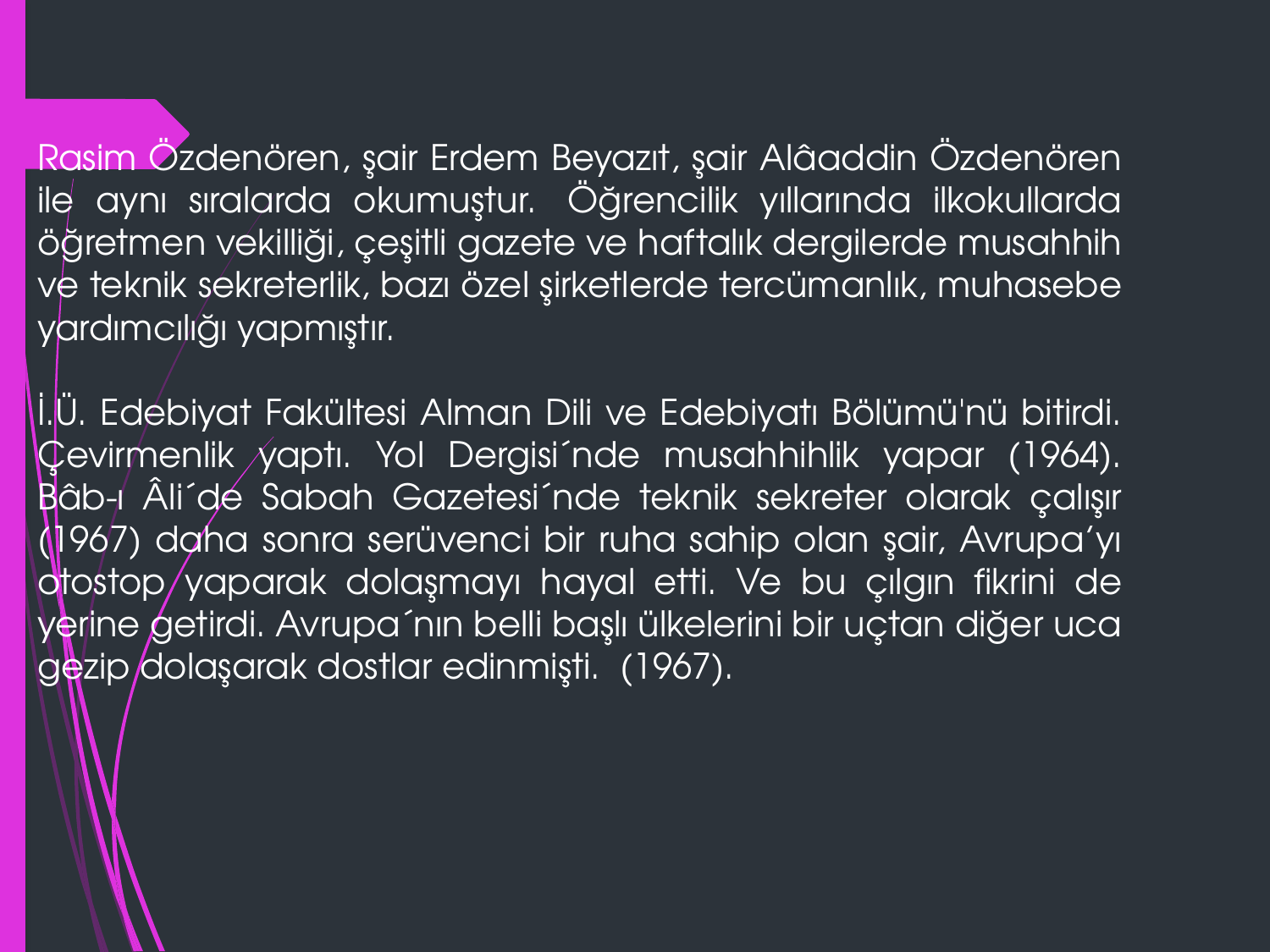

Rasim Özdenören, şair Erdem Beyazıt, şair Alâaddin Özdenören ile aynı sıralarda okumuştur.  Öğrencilik yıllarında ilkokullarda öğretmen vekilliği, çeşitli gazete ve haftalık dergilerde musahhih ve teknik sekreterlik, bazı özel şirketlerde tercümanlık, muhasebe yardımcılığı yapmıştır.

İ.Ü. Edebiyat Fakültesi Alman Dili ve Edebiyatı Bölümü'nü bitirdi. Çevirmenlik yaptı. Yol Dergisi´nde musahhihlik yapar (1964). Bâb-ı Âli´de Sabah Gazetesi´nde teknik sekreter olarak çalışır (1967) daha sonra serüvenci bir ruha sahip olan şair, Avrupa’yı otostop yaparak dolaşmayı hayal etti. Ve bu çılgın fikrini de yerine getirdi. Avrupa´nın belli başlı ülkelerini bir uçtan diğer uca gezip dolaşarak dostlar edinmişti.  (1967).